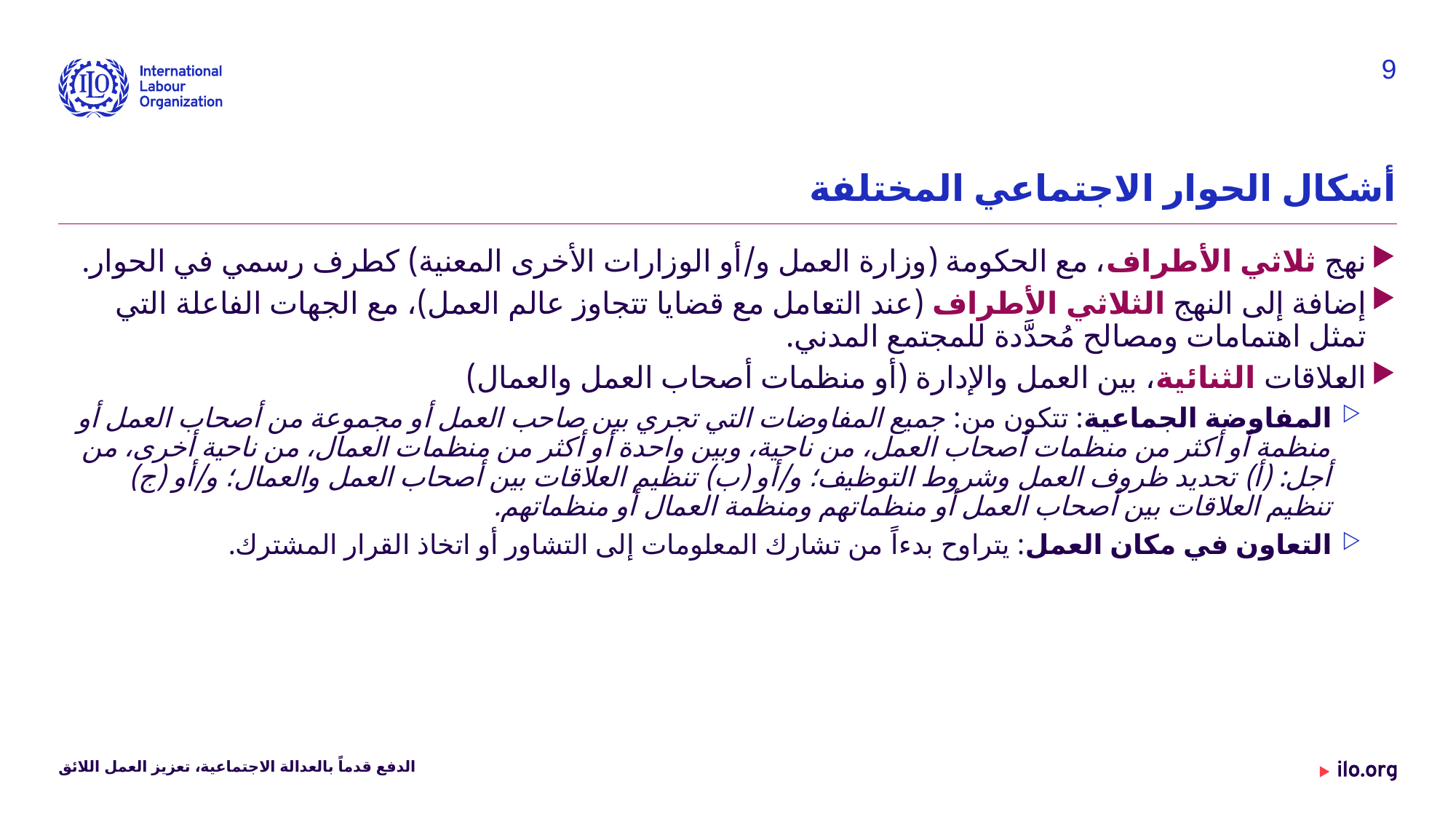

9
# أشكال الحوار الاجتماعي المختلفة
نهج ثلاثي الأطراف، مع الحكومة (وزارة العمل و/أو الوزارات الأخرى المعنية) كطرف رسمي في الحوار.
إضافة إلى النهج الثلاثي الأطراف (عند التعامل مع قضايا تتجاوز عالم العمل)، مع الجهات الفاعلة التي تمثل اهتمامات ومصالح مُحدَّدة للمجتمع المدني.
العلاقات الثنائية، بين العمل والإدارة (أو منظمات أصحاب العمل والعمال)
المفاوضة الجماعية: تتكون من: جميع المفاوضات التي تجري بين صاحب العمل أو مجموعة من أصحاب العمل أو منظمة أو أكثر من منظمات أصحاب العمل، من ناحية، وبين واحدة أو أكثر من منظمات العمال، من ناحية أخرى، من أجل: (أ) تحديد ظروف العمل وشروط التوظيف؛ و/أو (ب) تنظيم العلاقات بين أصحاب العمل والعمال؛ و/أو (ج) تنظيم العلاقات بين أصحاب العمل أو منظماتهم ومنظمة العمال أو منظماتهم.
التعاون في مكان العمل: يتراوح بدءاً من تشارك المعلومات إلى التشاور أو اتخاذ القرار المشترك.
الدفع قدماً بالعدالة الاجتماعية، تعزيز العمل اللائق
Date: Monday / 01 / October / 2019